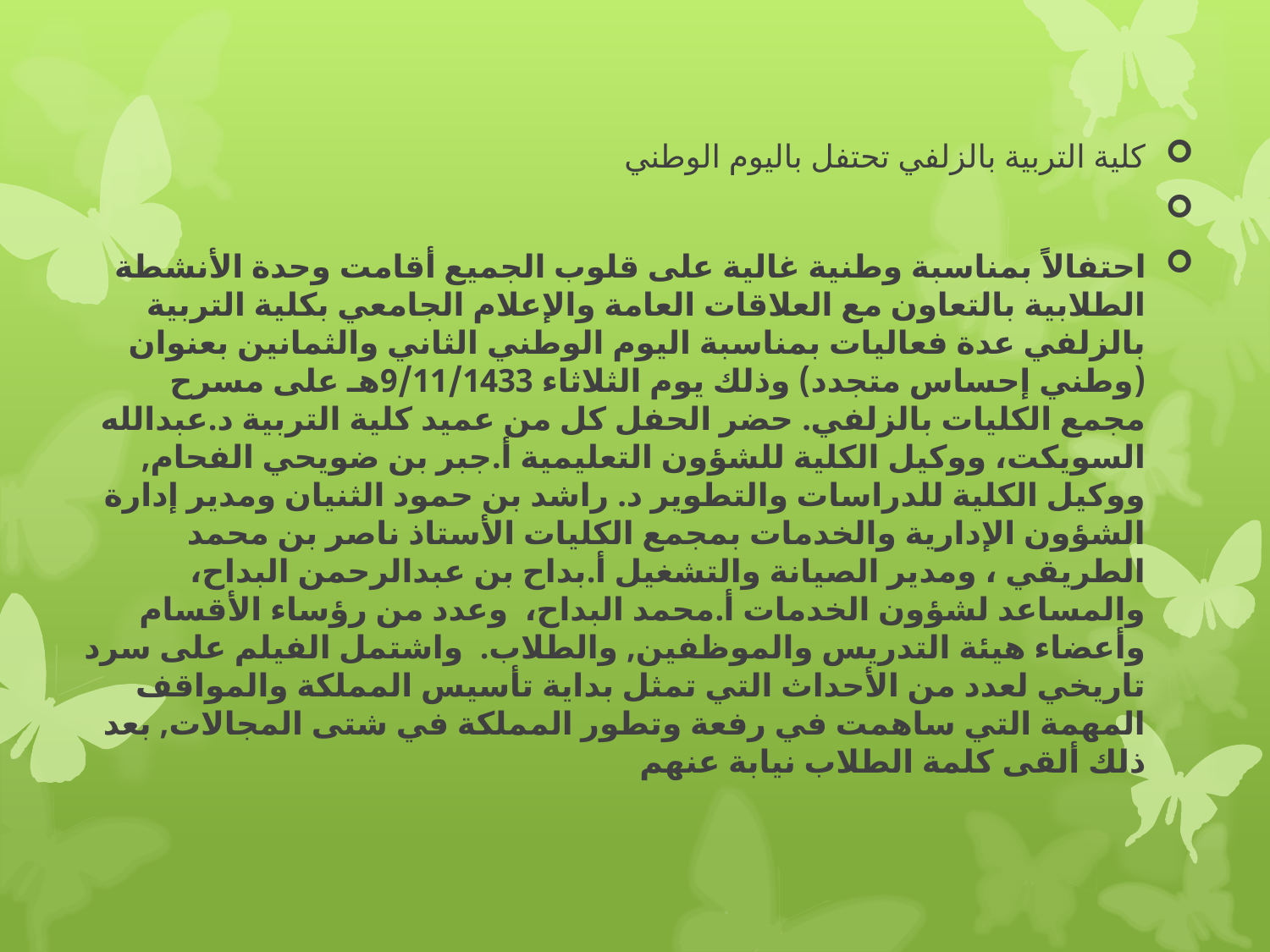

كلية التربية بالزلفي تحتفل باليوم الوطني

احتفالاً بمناسبة وطنية غالية على قلوب الجميع أقامت وحدة الأنشطة الطلابية بالتعاون مع العلاقات العامة والإعلام الجامعي بكلية التربية بالزلفي عدة فعاليات بمناسبة اليوم الوطني الثاني والثمانين بعنوان (وطني إحساس متجدد) وذلك يوم الثلاثاء 9/11/1433هـ على مسرح مجمع الكليات بالزلفي. حضر الحفل كل من عميد كلية التربية د.عبدالله السويكت، ووكيل الكلية للشؤون التعليمية أ.جبر بن ضويحي الفحام, ووكيل الكلية للدراسات والتطوير د. راشد بن حمود الثنيان ومدير إدارة الشؤون الإدارية والخدمات بمجمع الكليات الأستاذ ناصر بن محمد الطريقي ، ومدير الصيانة والتشغيل أ.بداح بن عبدالرحمن البداح، والمساعد لشؤون الخدمات أ.محمد البداح،  وعدد من رؤساء الأقسام وأعضاء هيئة التدريس والموظفين, والطلاب.  واشتمل الفيلم على سرد تاريخي لعدد من الأحداث التي تمثل بداية تأسيس المملكة والمواقف المهمة التي ساهمت في رفعة وتطور المملكة في شتى المجالات, بعد ذلك ألقى كلمة الطلاب نيابة عنهم